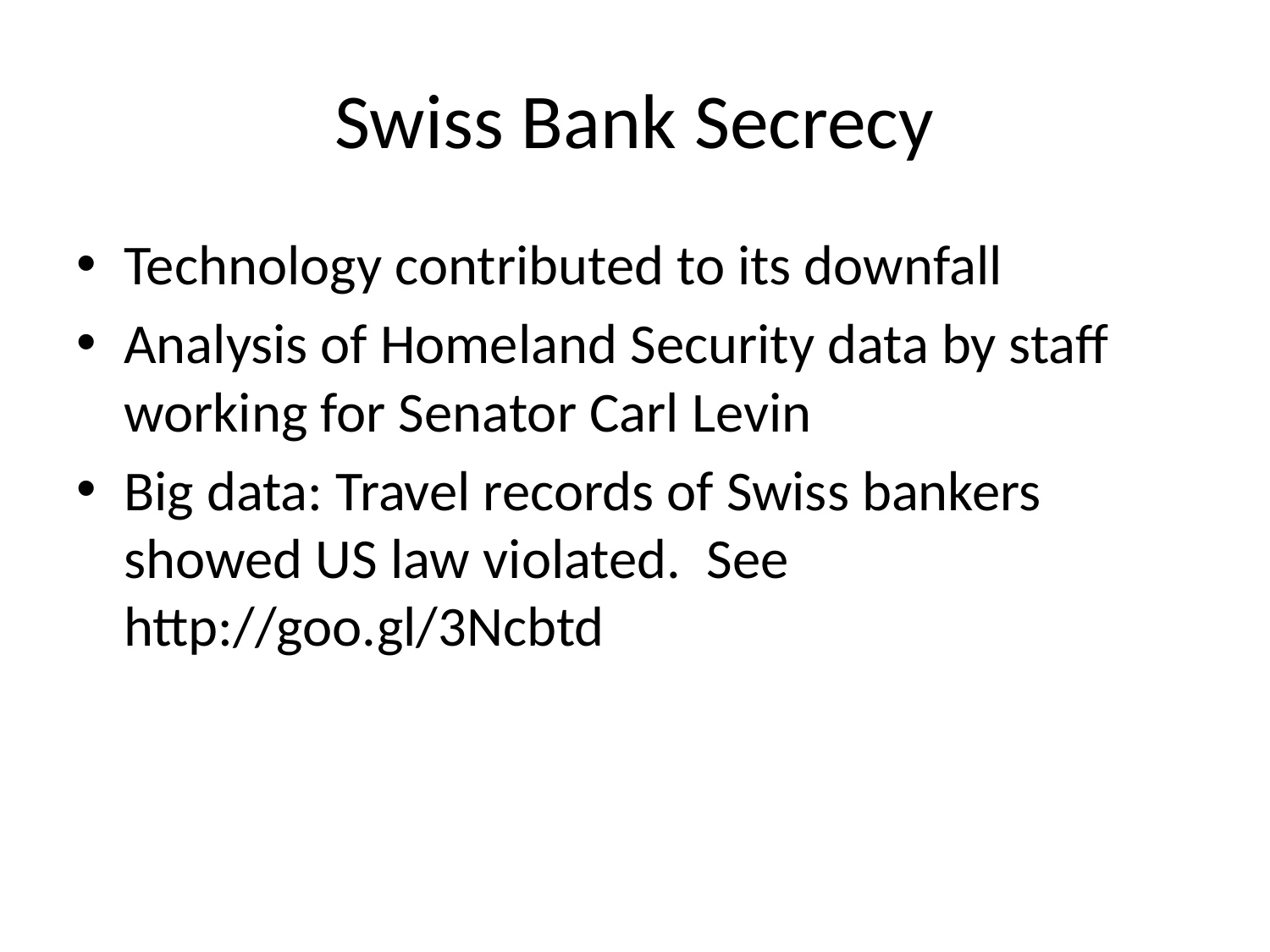

# ﻿Swiss Bank Secrecy
﻿Technology contributed to its downfall
Analysis of Homeland Security data by staff working for Senator Carl Levin
Big data: Travel records of Swiss bankers showed US law violated.  See http://goo.gl/3Ncbtd